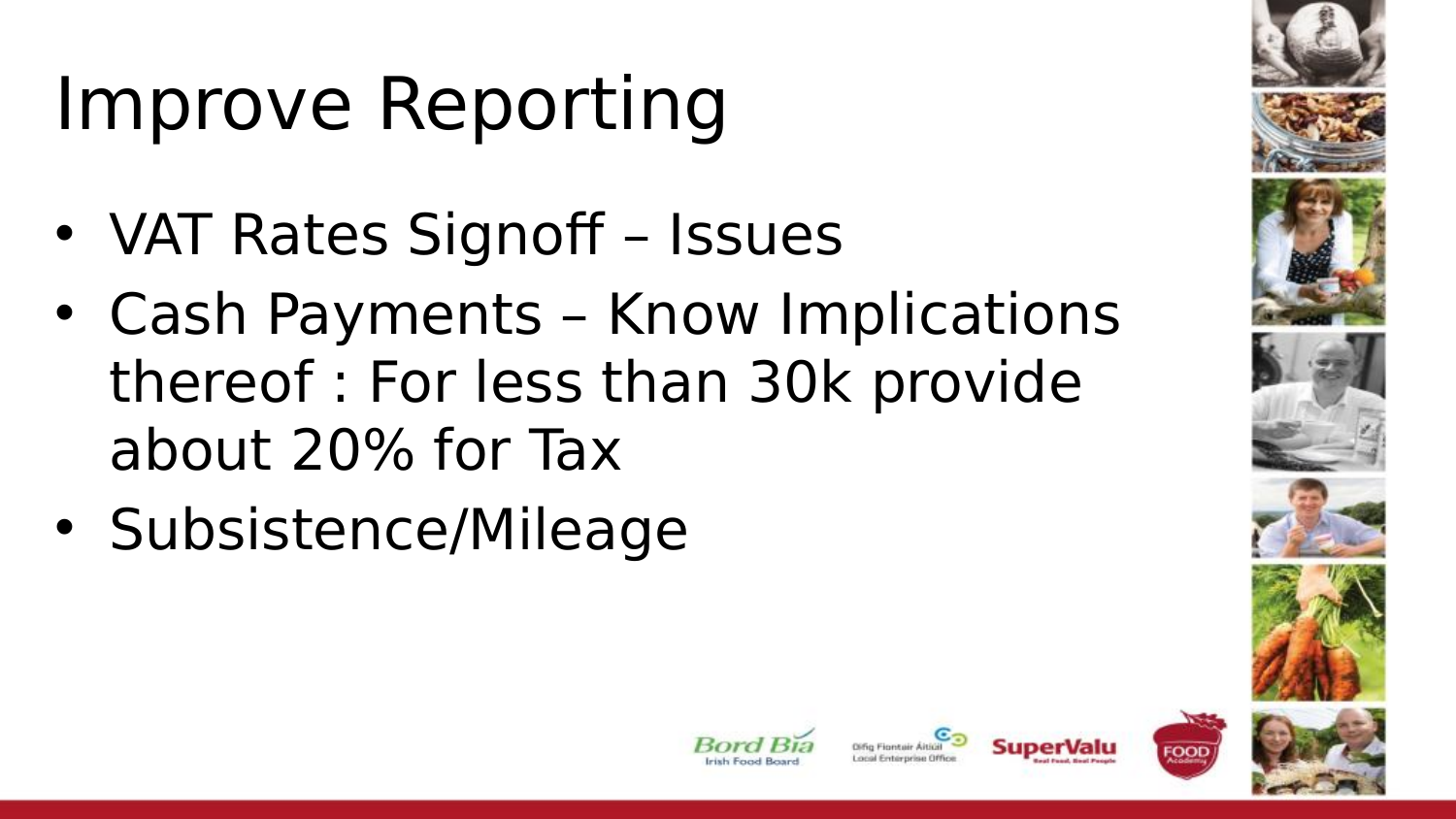

# Improve Reporting
VAT Rates Signoff – Issues
Cash Payments – Know Implications thereof : For less than 30k provide about 20% for Tax
Subsistence/Mileage